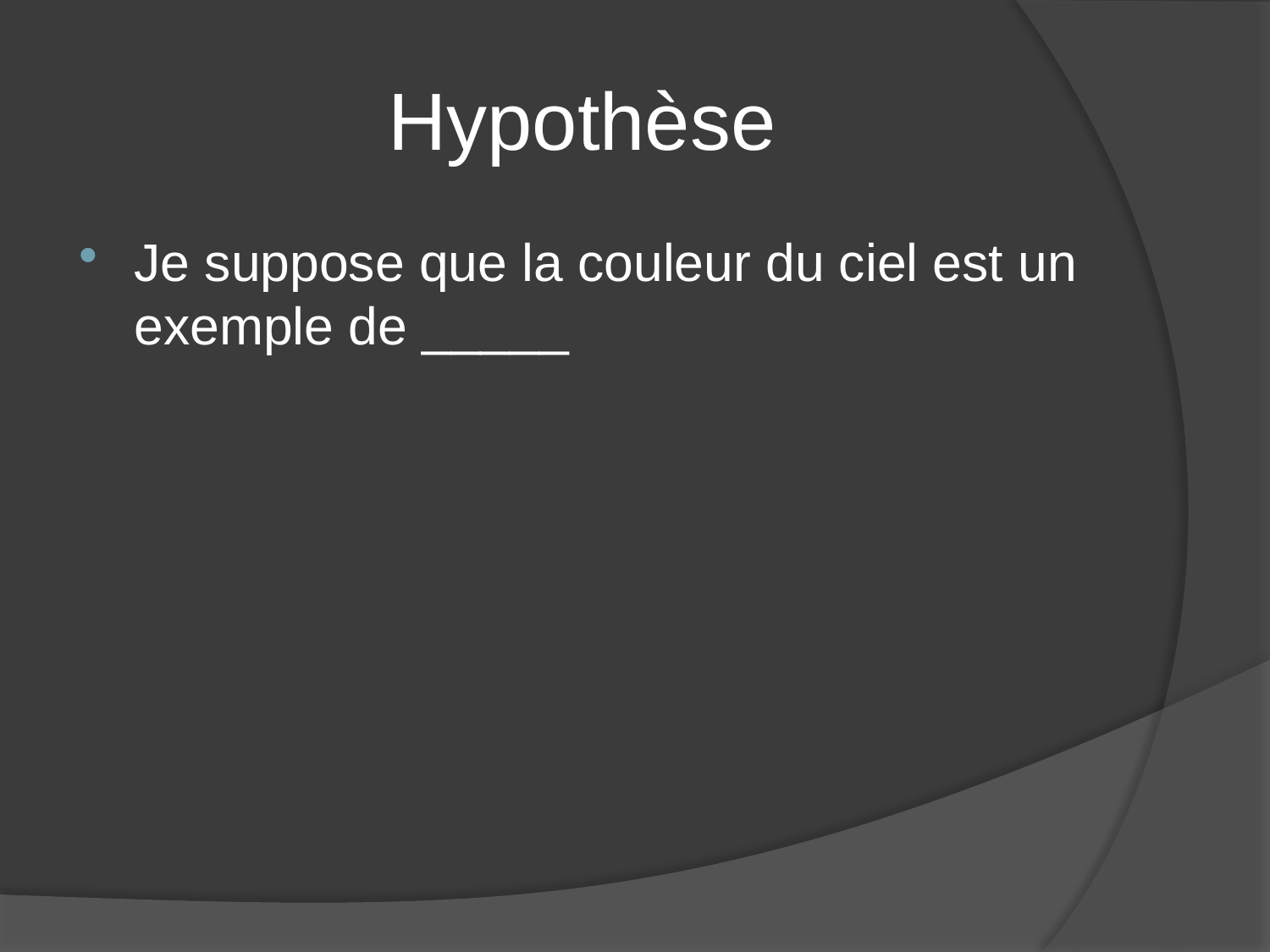

# Hypothèse
Je suppose que la couleur du ciel est un exemple de _____